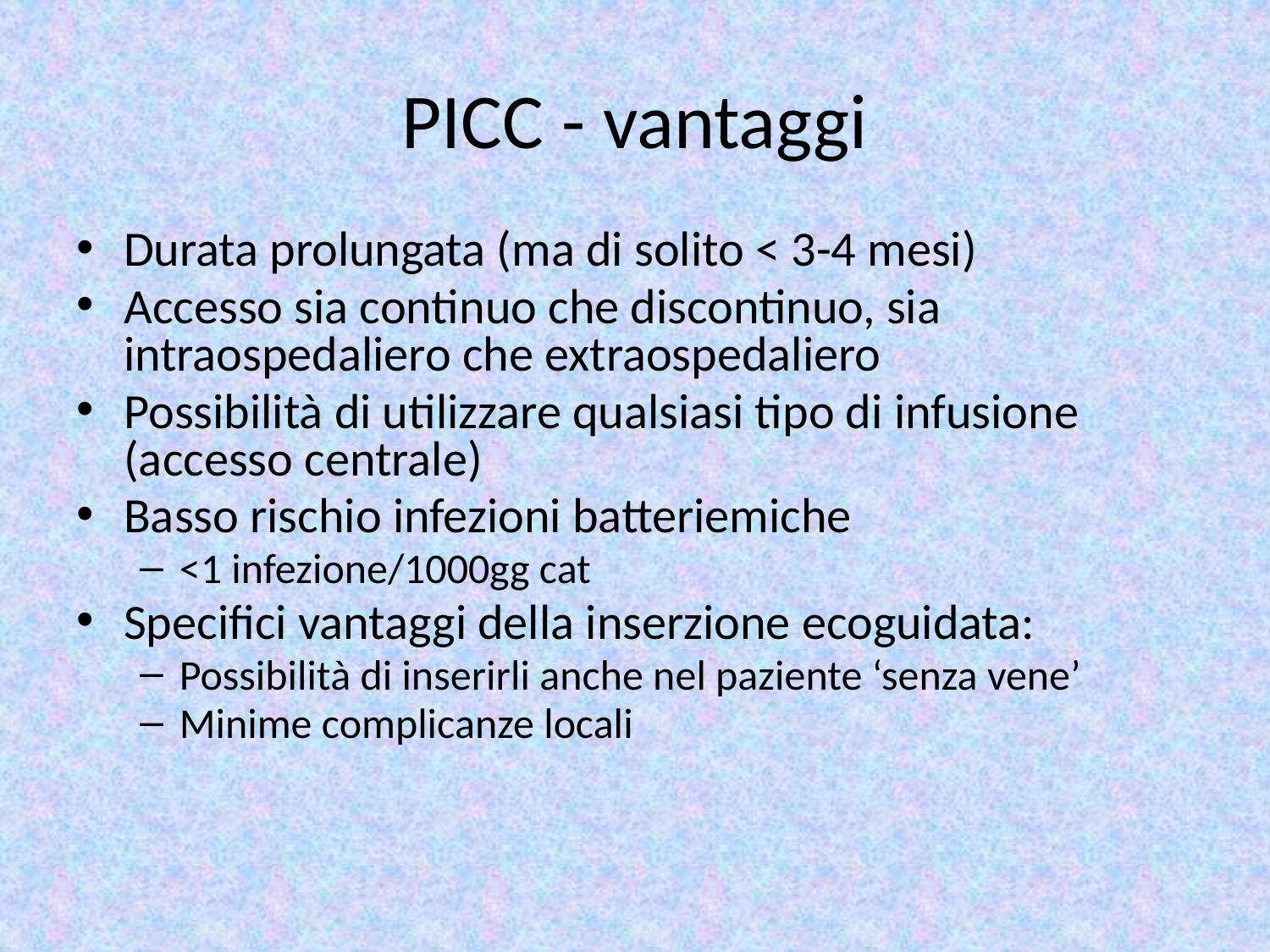

# PICC - vantaggi
Durata prolungata (ma di solito < 3-4 mesi)
Accesso sia continuo che discontinuo, sia intraospedaliero che extraospedaliero
Possibilità di utilizzare qualsiasi tipo di infusione (accesso centrale)
Basso rischio infezioni batteriemiche
<1 infezione/1000gg cat
Specifici vantaggi della inserzione ecoguidata:
Possibilità di inserirli anche nel paziente ‘senza vene’
Minime complicanze locali